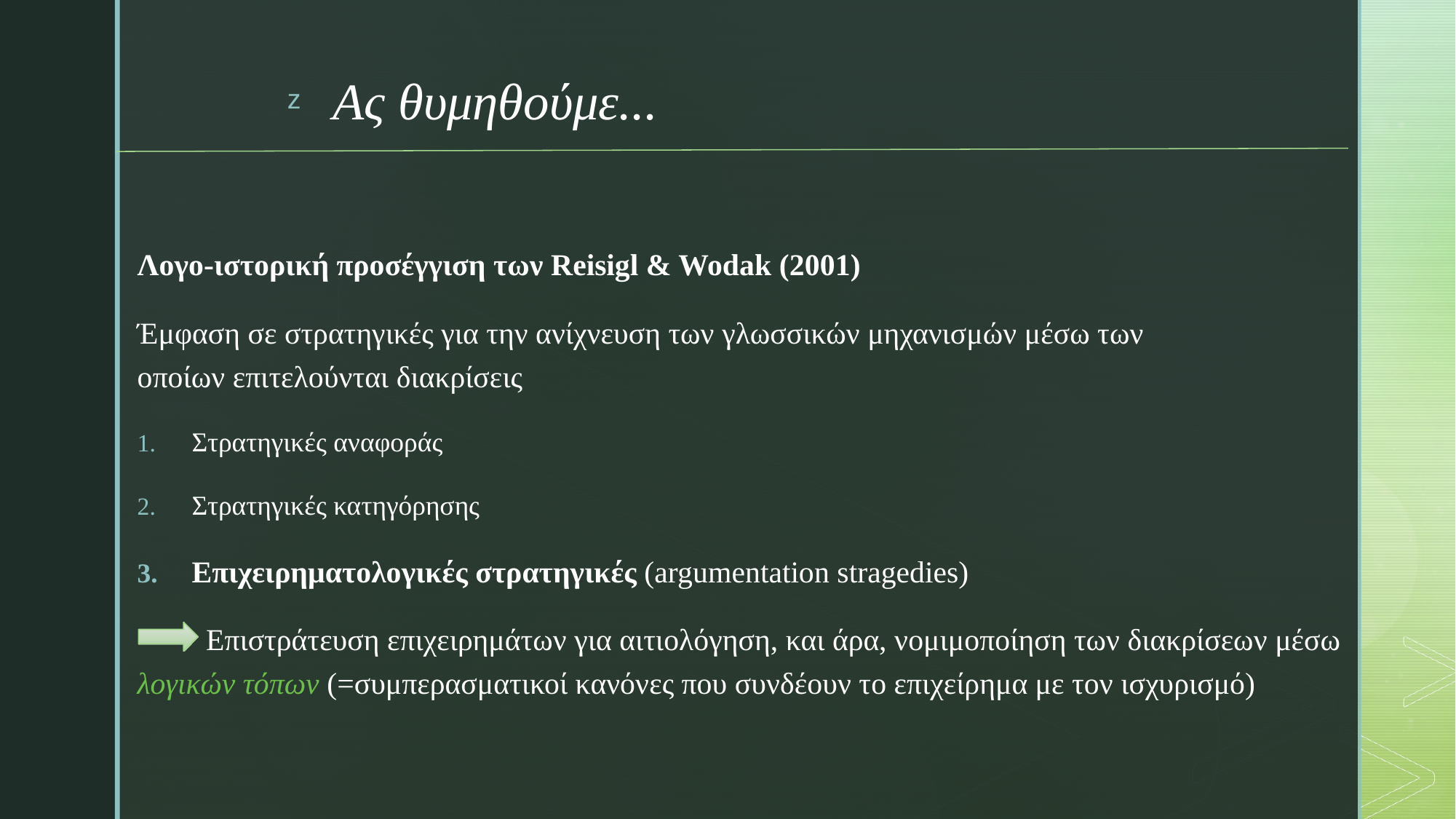

Λογο-ιστορική προσέγγιση των Reisigl & Wodak (2001)
Έμφαση σε στρατηγικές για την ανίχνευση των γλωσσικών μηχανισμών μέσω των οποίων επιτελούνται διακρίσεις
Στρατηγικές αναφοράς
Στρατηγικές κατηγόρησης
Επιχειρηματολογικές στρατηγικές (argumentation stragedies)
         Επιστράτευση επιχειρημάτων για αιτιολόγηση, και άρα, νομιμοποίηση των διακρίσεων μέσω λογικών τόπων (=συμπερασματικοί κανόνες που συνδέουν το επιχείρημα με τον ισχυρισμό)
# Ας θυμηθούμε...